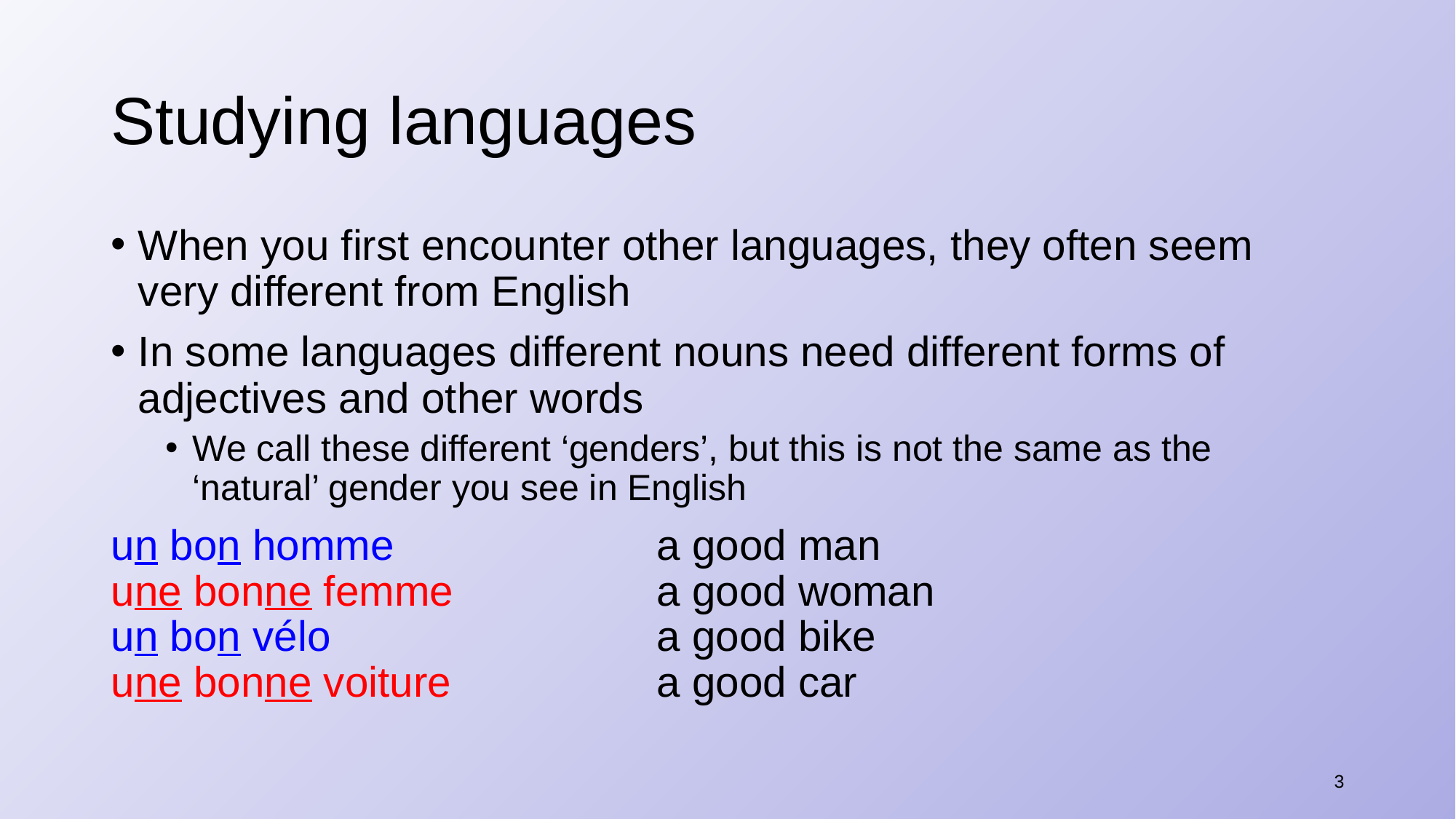

# Studying languages
When you first encounter other languages, they often seem very different from English
In some languages different nouns need different forms of adjectives and other words
We call these different ‘genders’, but this is not the same as the ‘natural’ gender you see in English
un bon homme			a good man
une bonne femme		a good woman
un bon vélo			a good bike
une bonne voiture		a good car
3